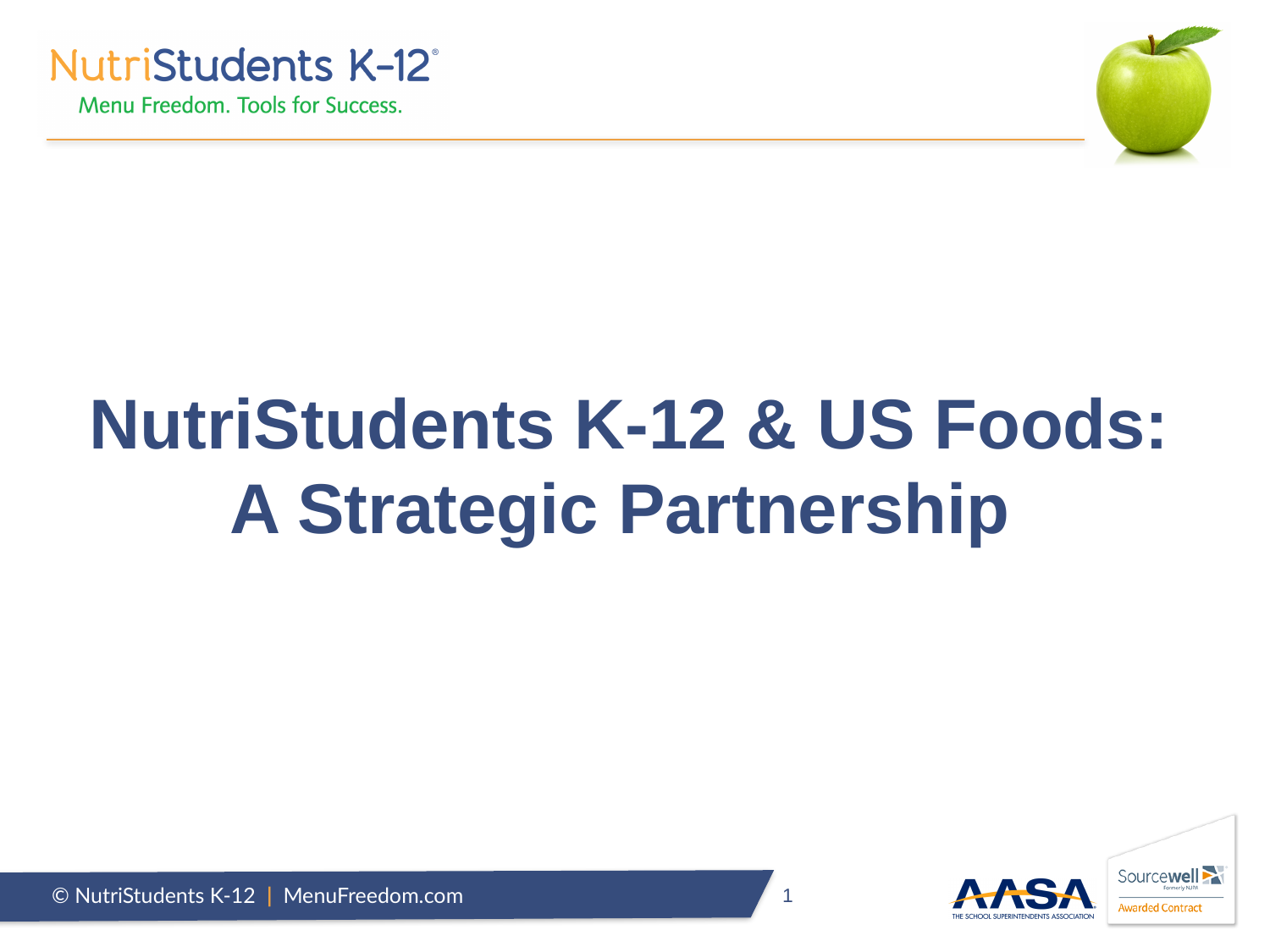

NutriStudents K-12 & US Foods:
A Strategic Partnership
1